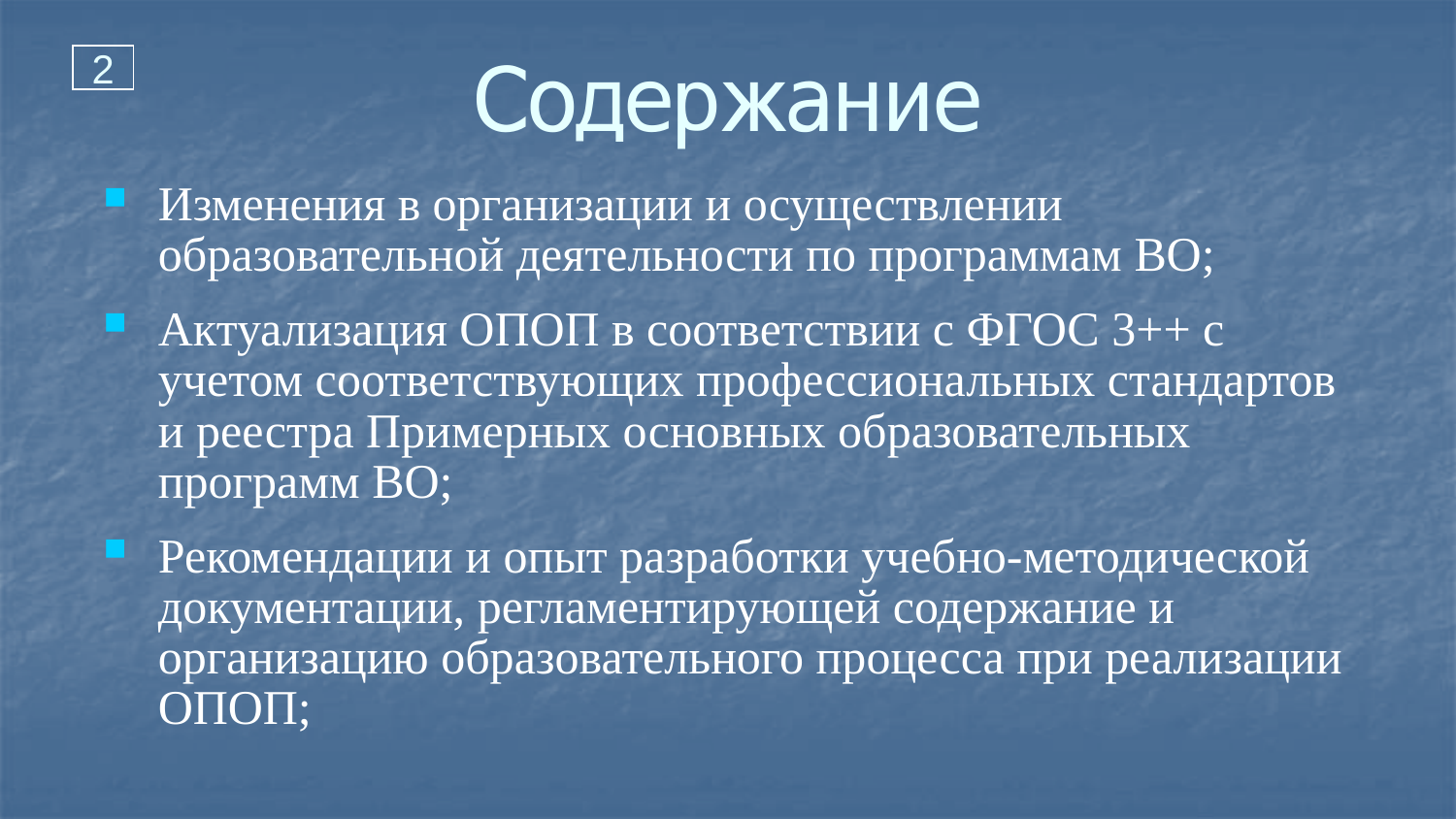

# Содержание
2
Изменения в организации и осуществлении образовательной деятельности по программам ВО;
Актуализация ОПОП в соответствии с ФГОС 3++ с учетом соответствующих профессиональных стандартов и реестра Примерных основных образовательных программ ВО;
Рекомендации и опыт разработки учебно-методической документации, регламентирующей содержание и организацию образовательного процесса при реализации ОПОП;